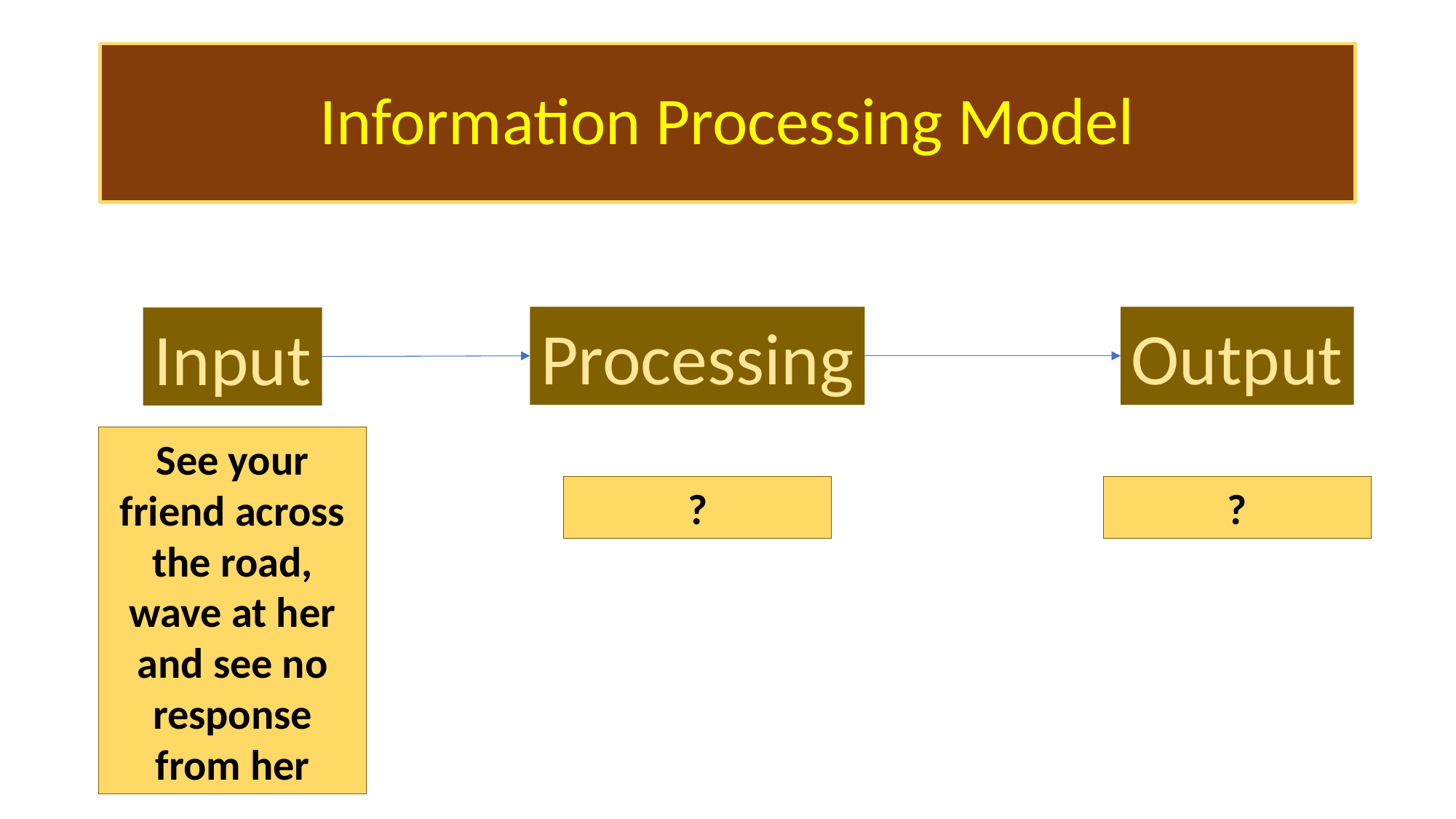

# Information Processing Model
Output
Processing
Input
See your friend across the road, wave at her and see no response from her
?
?